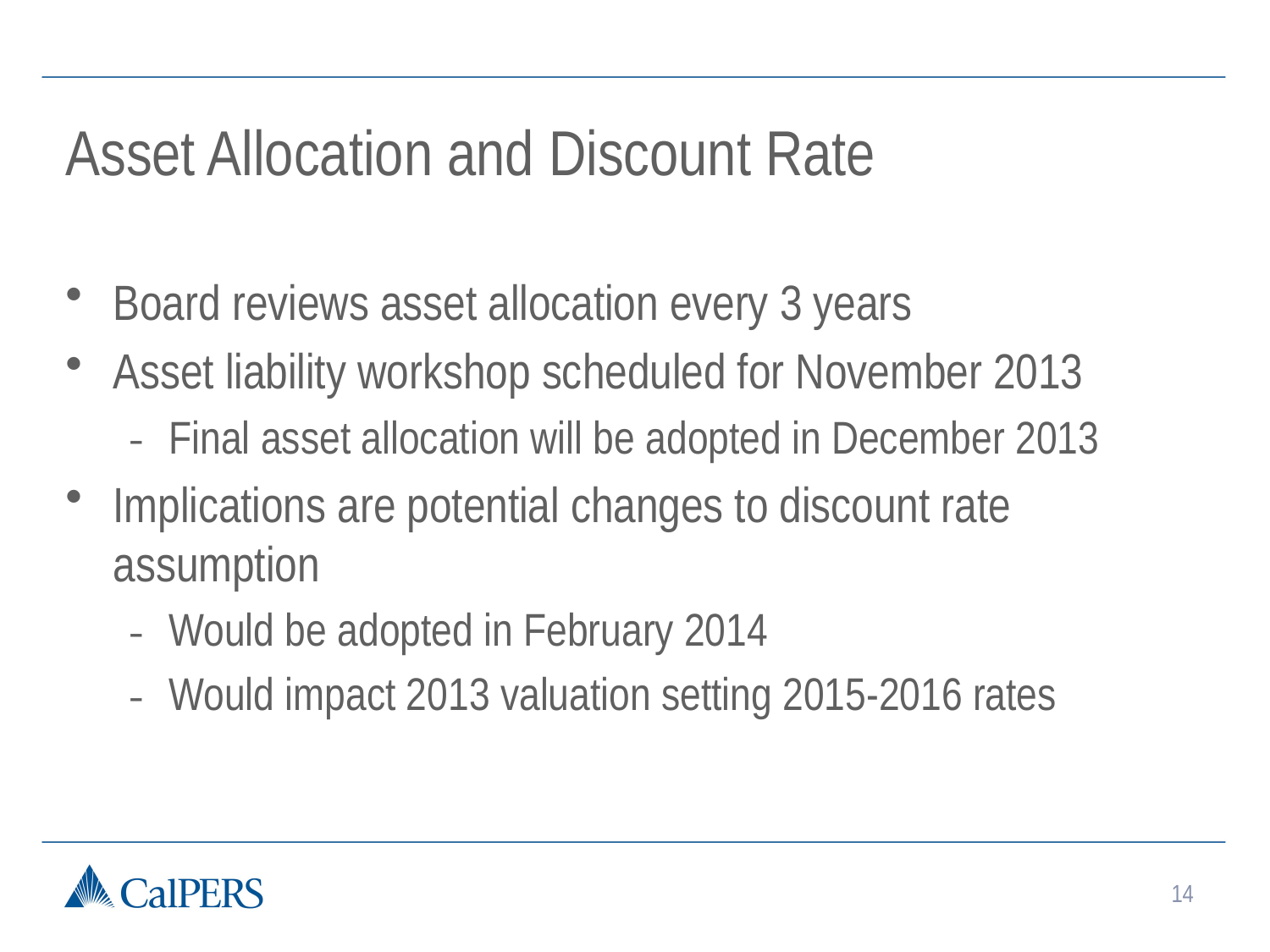

# Asset Allocation and Discount Rate
Board reviews asset allocation every 3 years
Asset liability workshop scheduled for November 2013
Final asset allocation will be adopted in December 2013
Implications are potential changes to discount rate assumption
Would be adopted in February 2014
Would impact 2013 valuation setting 2015-2016 rates

14